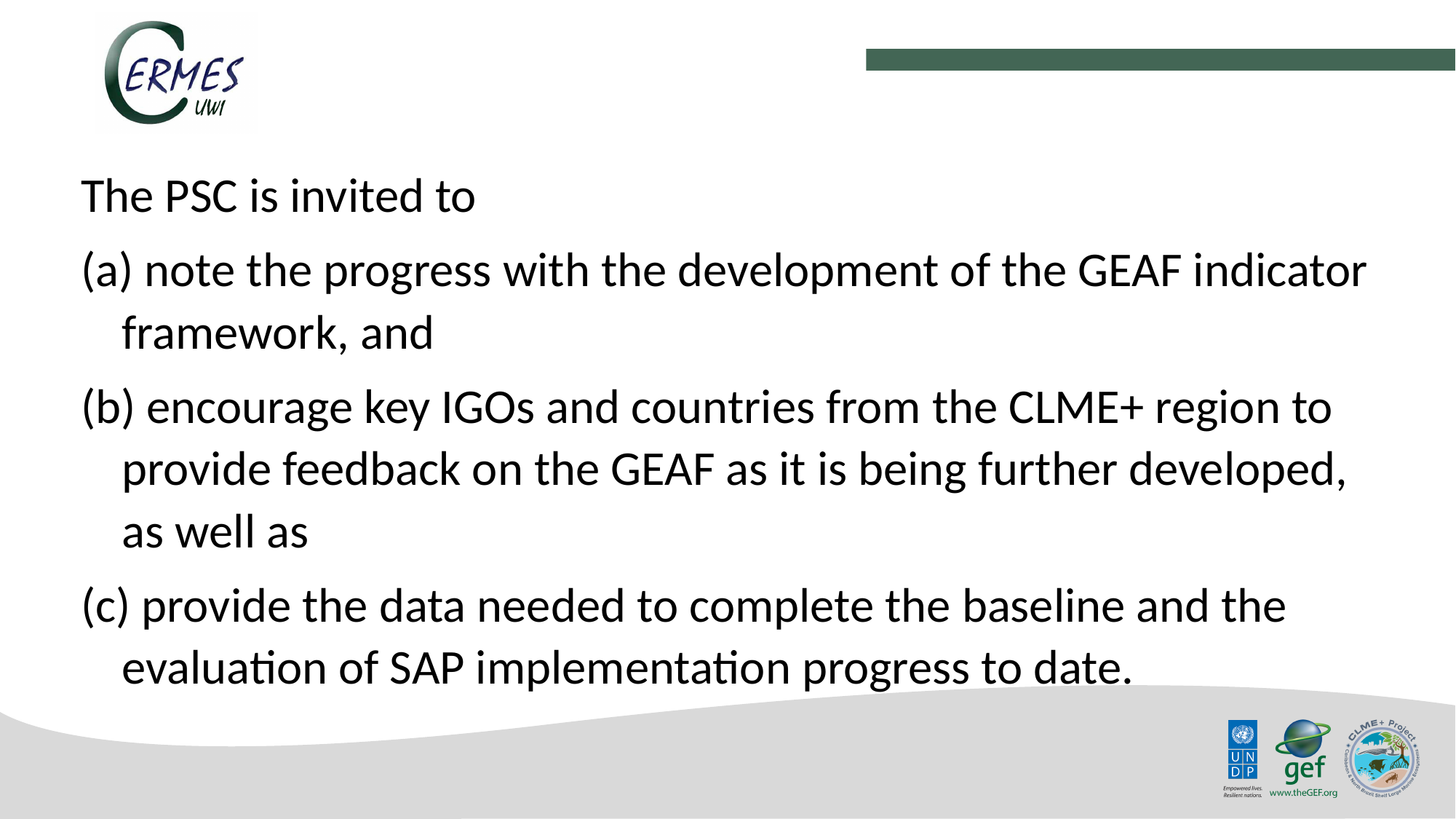

The PSC is invited to
 note the progress with the development of the GEAF indicator framework, and
 encourage key IGOs and countries from the CLME+ region to  provide feedback on the GEAF as it is being further developed, as well as
 provide the data needed to complete the baseline and the evaluation of SAP implementation progress to date.